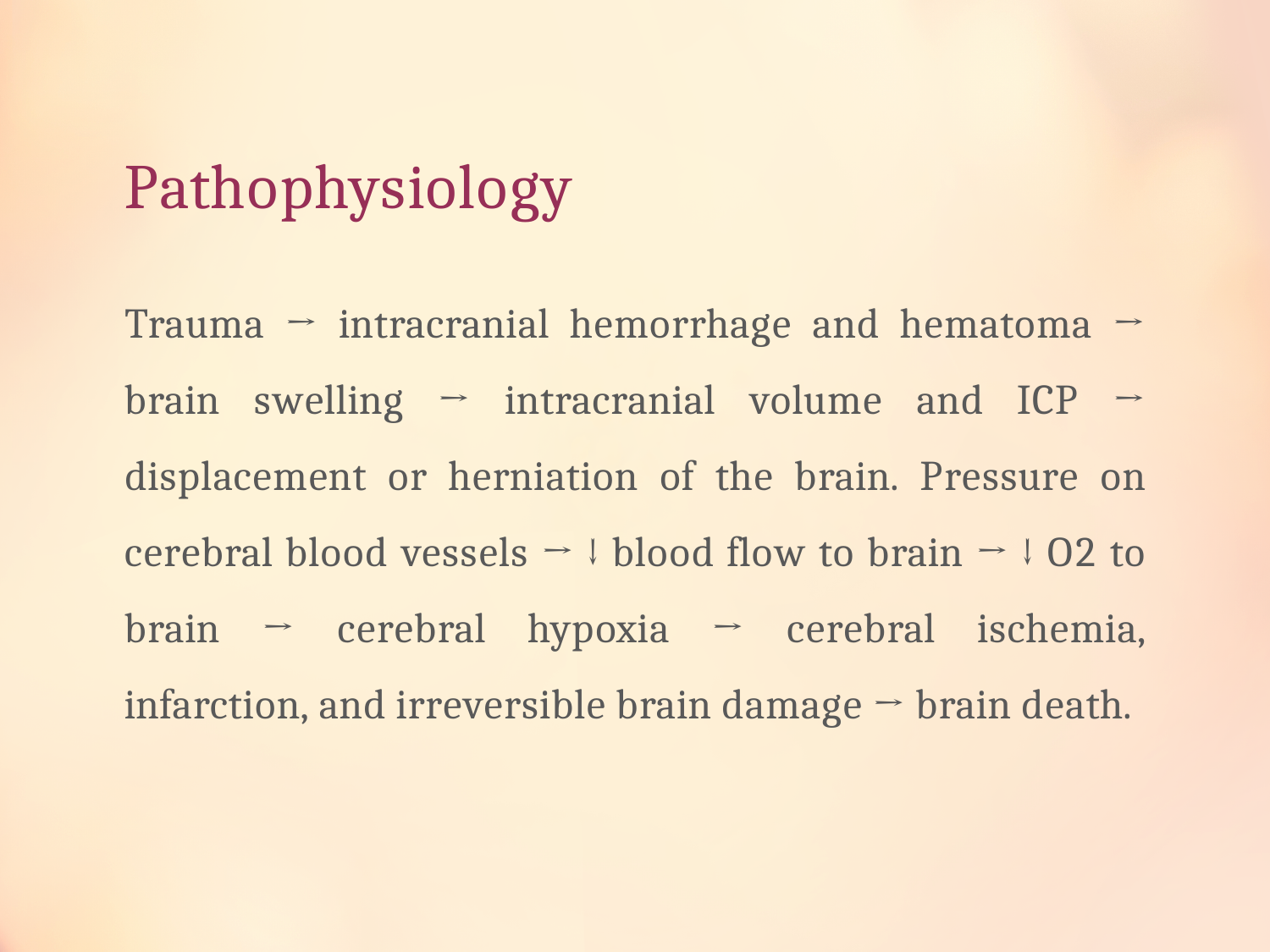

# Pathophysiology
Trauma → intracranial hemorrhage and hematoma → brain swelling → intracranial volume and ICP → displacement or herniation of the brain. Pressure on cerebral blood vessels → ↓ blood flow to brain → ↓ O2 to brain → cerebral hypoxia → cerebral ischemia, infarction, and irreversible brain damage → brain death.